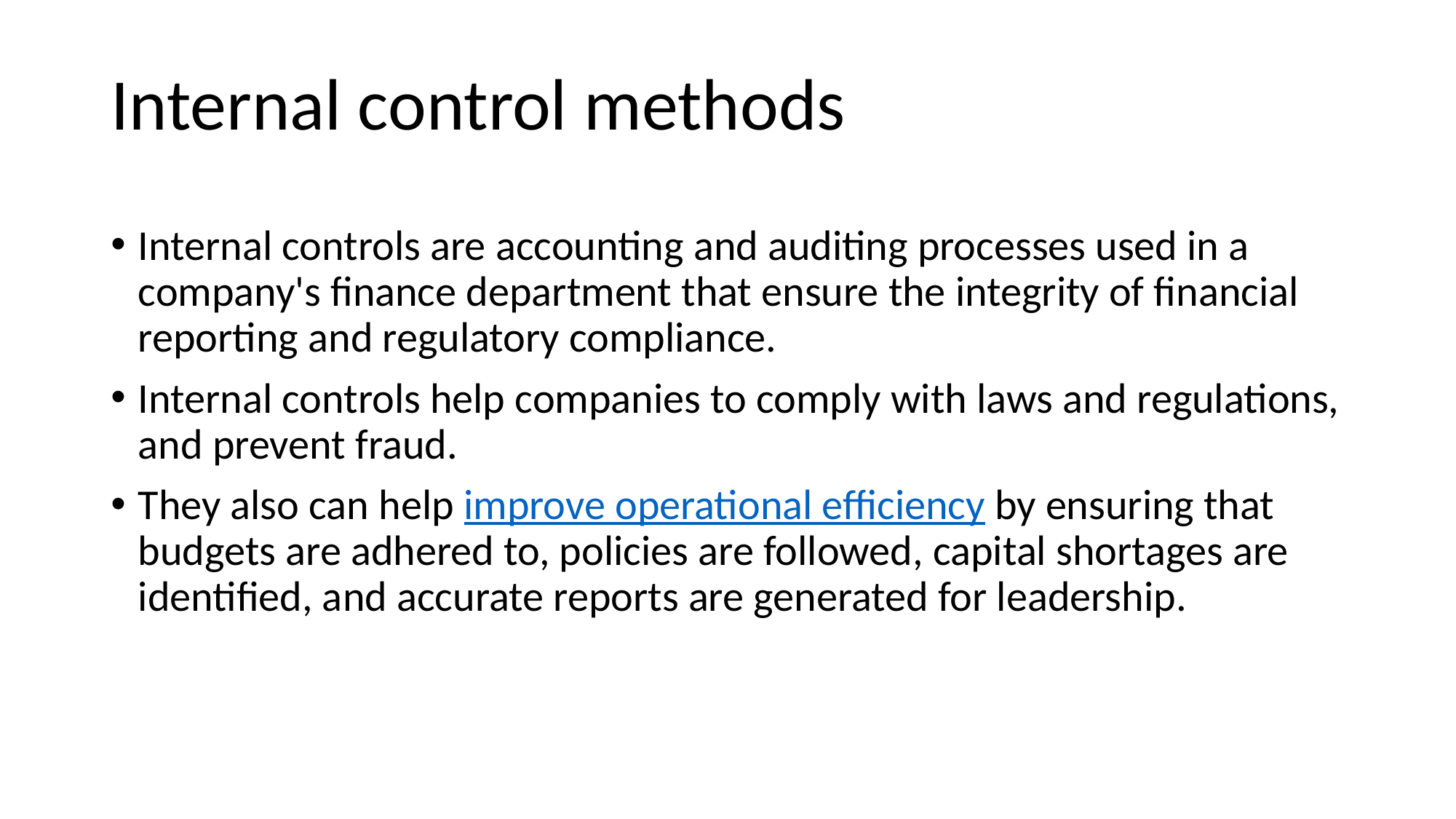

# Internal control methods
Internal controls are accounting and auditing processes used in a company's finance department that ensure the integrity of financial reporting and regulatory compliance.
Internal controls help companies to comply with laws and regulations, and prevent fraud.
They also can help improve operational efficiency by ensuring that budgets are adhered to, policies are followed, capital shortages are identified, and accurate reports are generated for leadership.